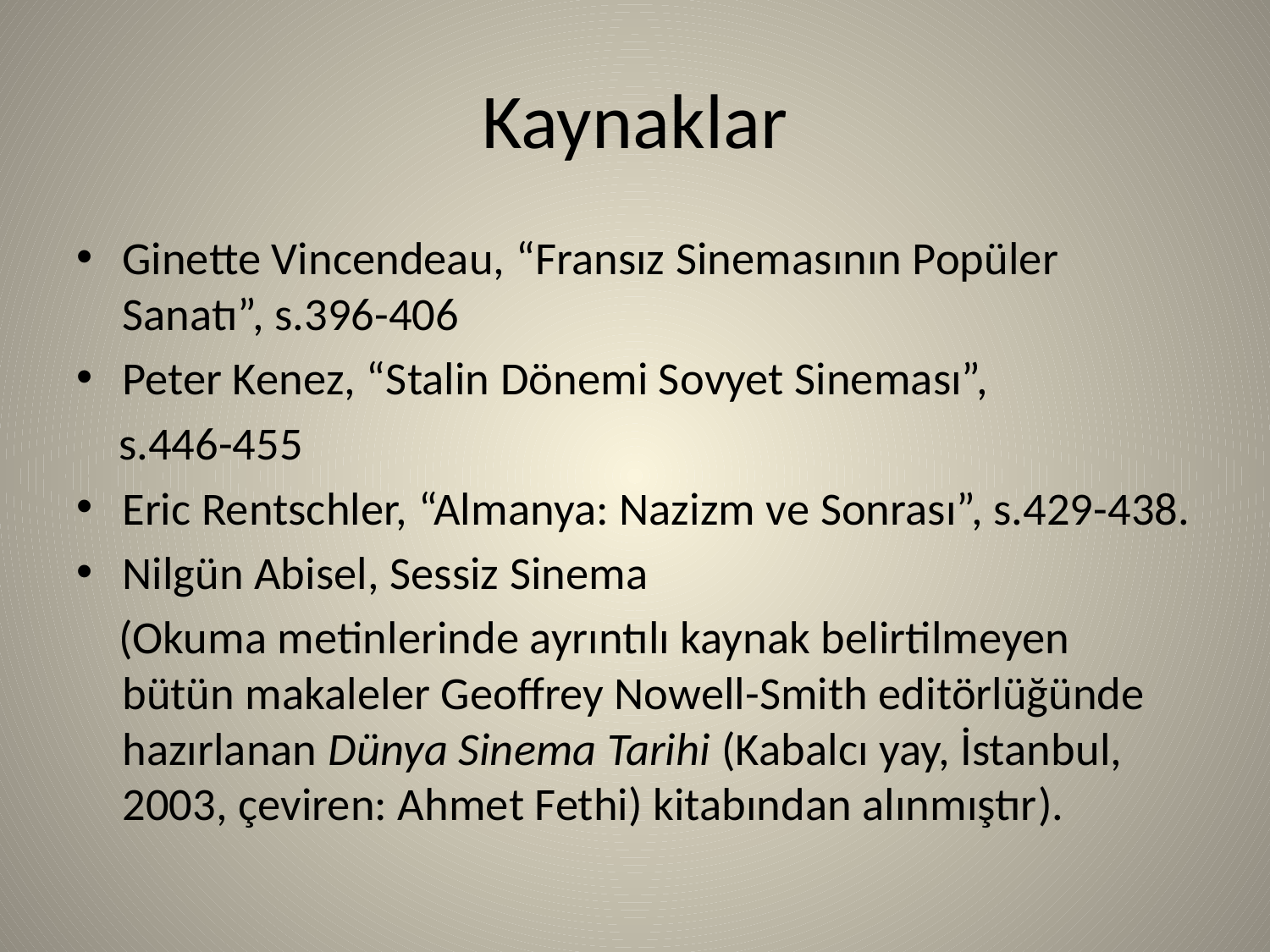

# Kaynaklar
Ginette Vincendeau, “Fransız Sinemasının Popüler Sanatı”, s.396-406
Peter Kenez, “Stalin Dönemi Sovyet Sineması”,
    s.446-455
Eric Rentschler, “Almanya: Nazizm ve Sonrası”, s.429-438.
Nilgün Abisel, Sessiz Sinema
    (Okuma metinlerinde ayrıntılı kaynak belirtilmeyen bütün makaleler Geoffrey Nowell-Smith editörlüğünde hazırlanan Dünya Sinema Tarihi (Kabalcı yay, İstanbul, 2003, çeviren: Ahmet Fethi) kitabından alınmıştır).